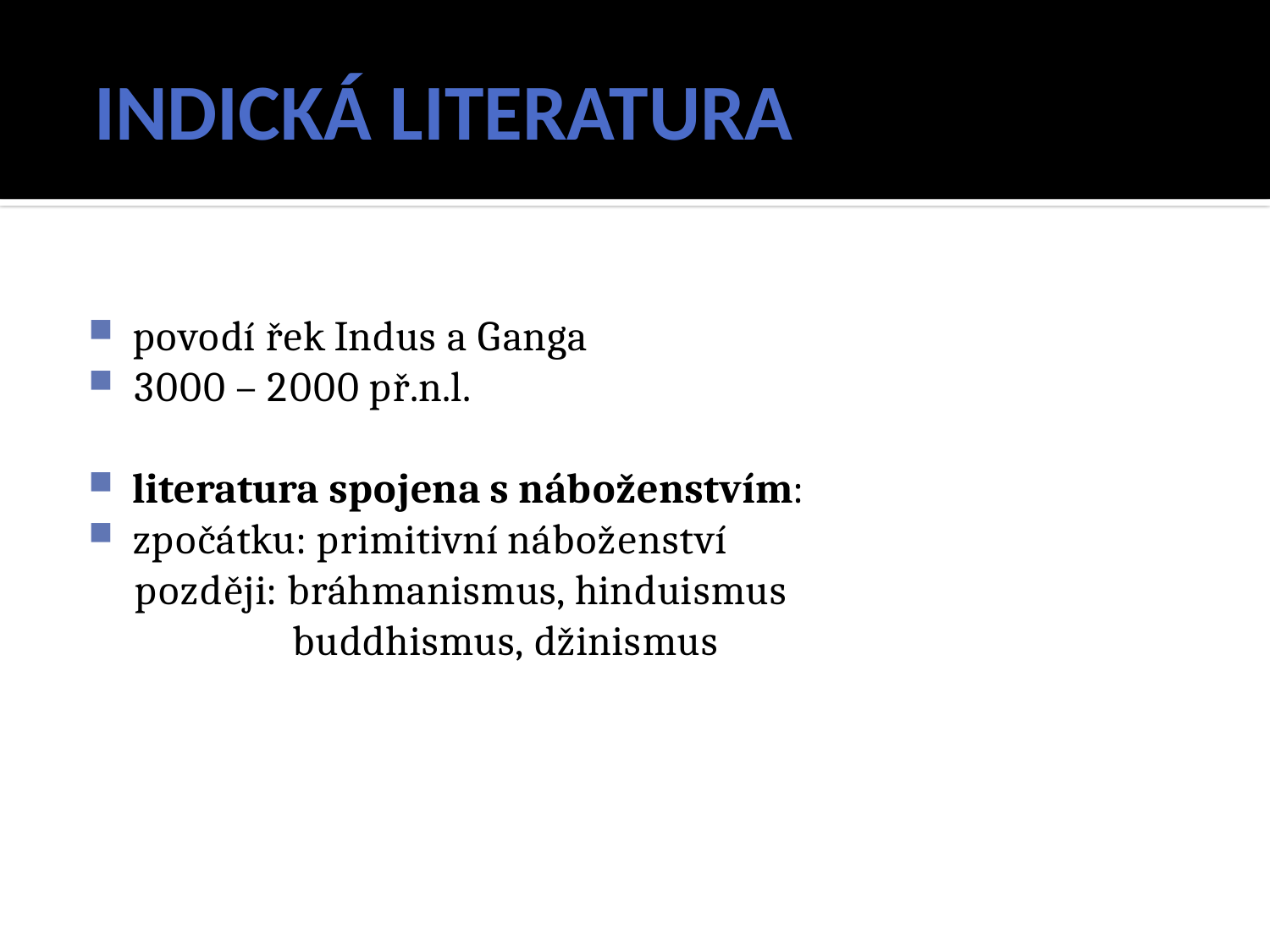

# INDICKÁ LITERATURA
povodí řek Indus a Ganga
3000 – 2000 př.n.l.

literatura spojena s náboženstvím:
zpočátku: primitivní náboženství
     později: bráhmanismus, hinduismus
                      buddhismus, džinismus